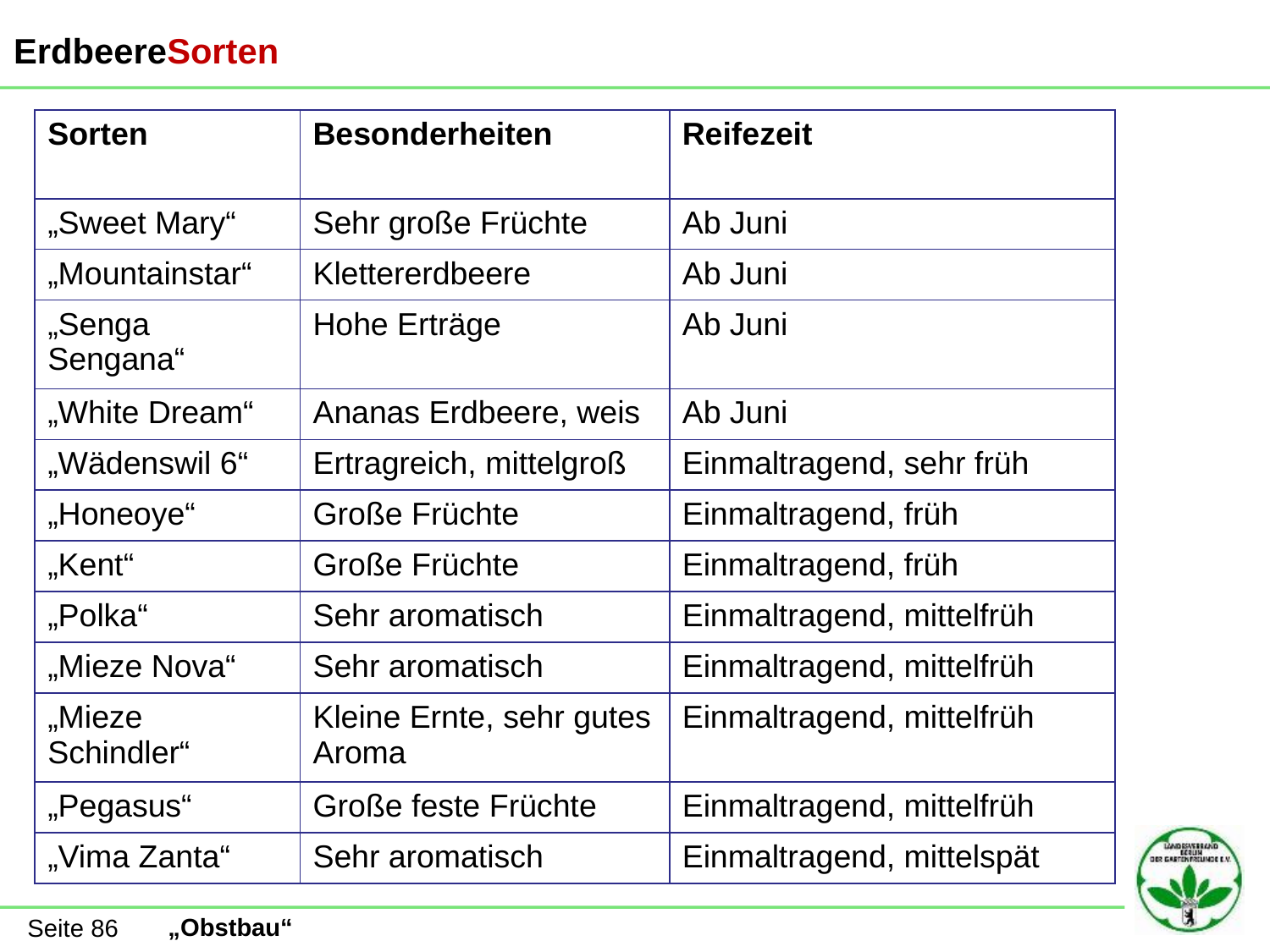

ErdbeereSorten
| Sorten | Besonderheiten | Reifezeit |
| --- | --- | --- |
| „Sweet Mary“ | Sehr große Früchte | Ab Juni |
| „Mountainstar“ | Klettererdbeere | Ab Juni |
| „Senga Sengana“ | Hohe Erträge | Ab Juni |
| „White Dream“ | Ananas Erdbeere, weis | Ab Juni |
| „Wädenswil 6“ | Ertragreich, mittelgroß | Einmaltragend, sehr früh |
| „Honeoye“ | Große Früchte | Einmaltragend, früh |
| „Kent“ | Große Früchte | Einmaltragend, früh |
| „Polka“ | Sehr aromatisch | Einmaltragend, mittelfrüh |
| „Mieze Nova“ | Sehr aromatisch | Einmaltragend, mittelfrüh |
| „Mieze Schindler“ | Kleine Ernte, sehr gutes Aroma | Einmaltragend, mittelfrüh |
| „Pegasus“ | Große feste Früchte | Einmaltragend, mittelfrüh |
| „Vima Zanta“ | Sehr aromatisch | Einmaltragend, mittelspät |
Seite 86
„Obstbau“